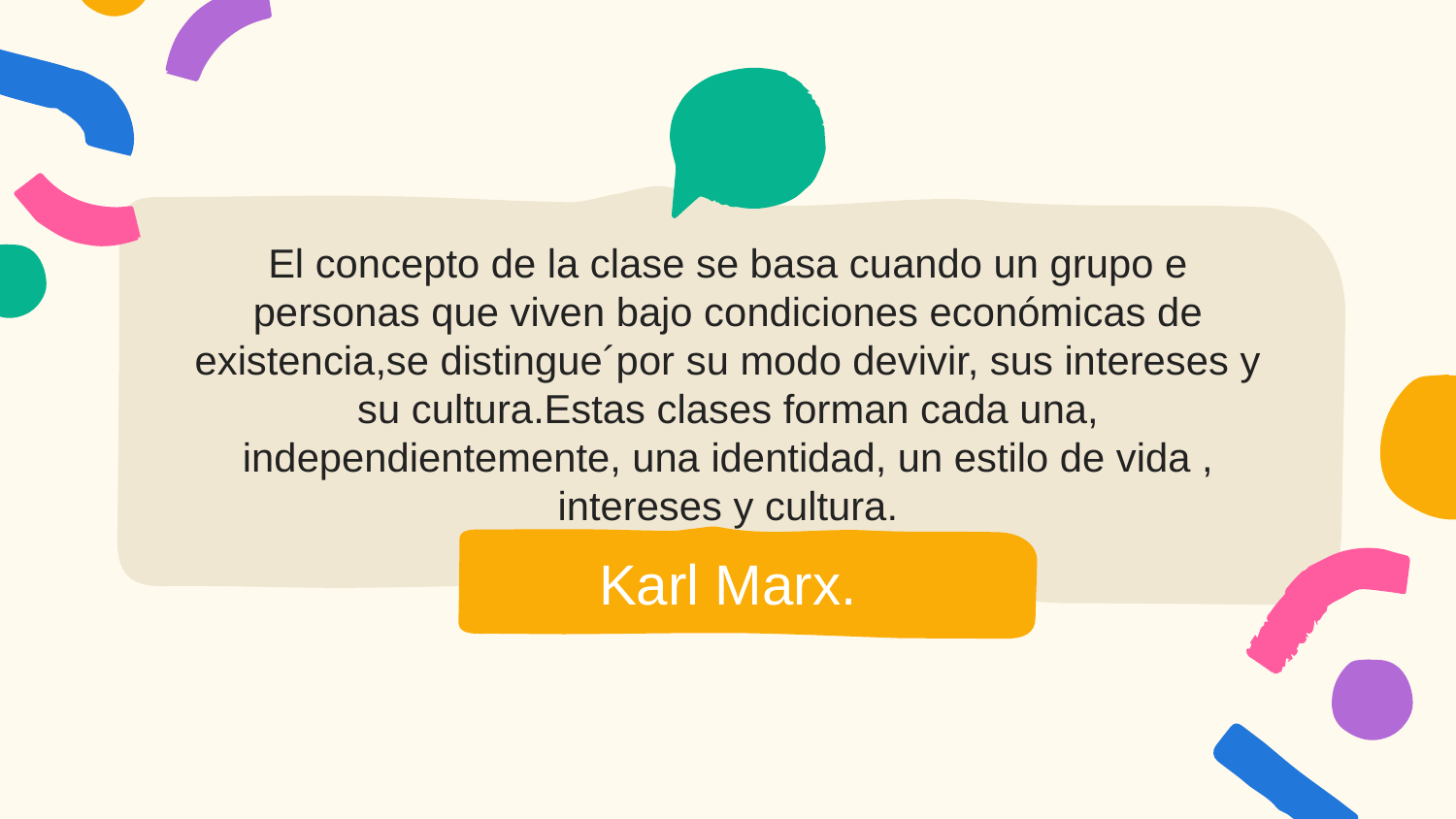

El concepto de la clase se basa cuando un grupo e personas que viven bajo condiciones económicas de existencia,se distingue´por su modo devivir, sus intereses y su cultura.Estas clases forman cada una, independientemente, una identidad, un estilo de vida , intereses y cultura.

Karl Marx.